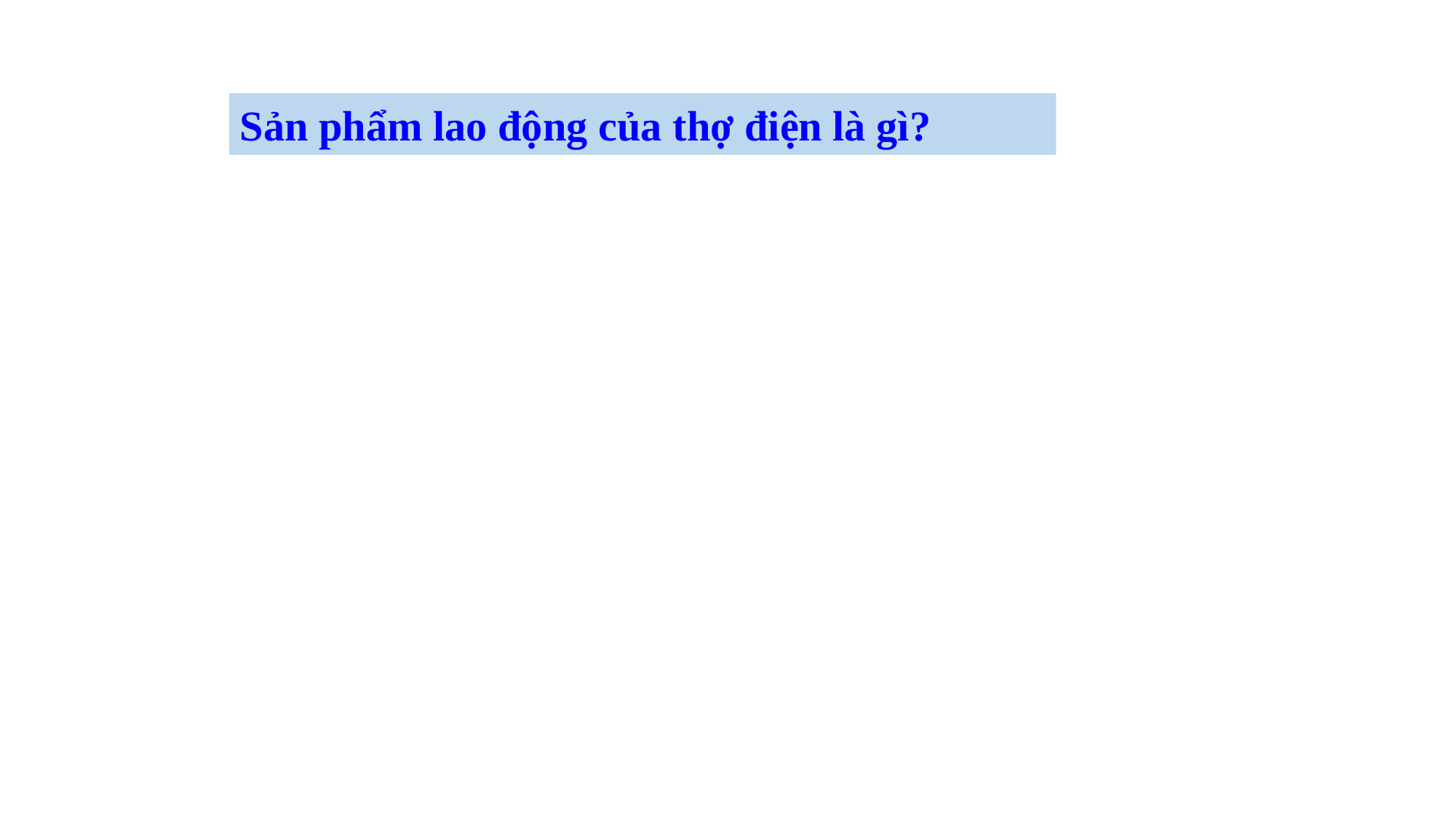

Sản phẩm lao động của thợ điện là gì?